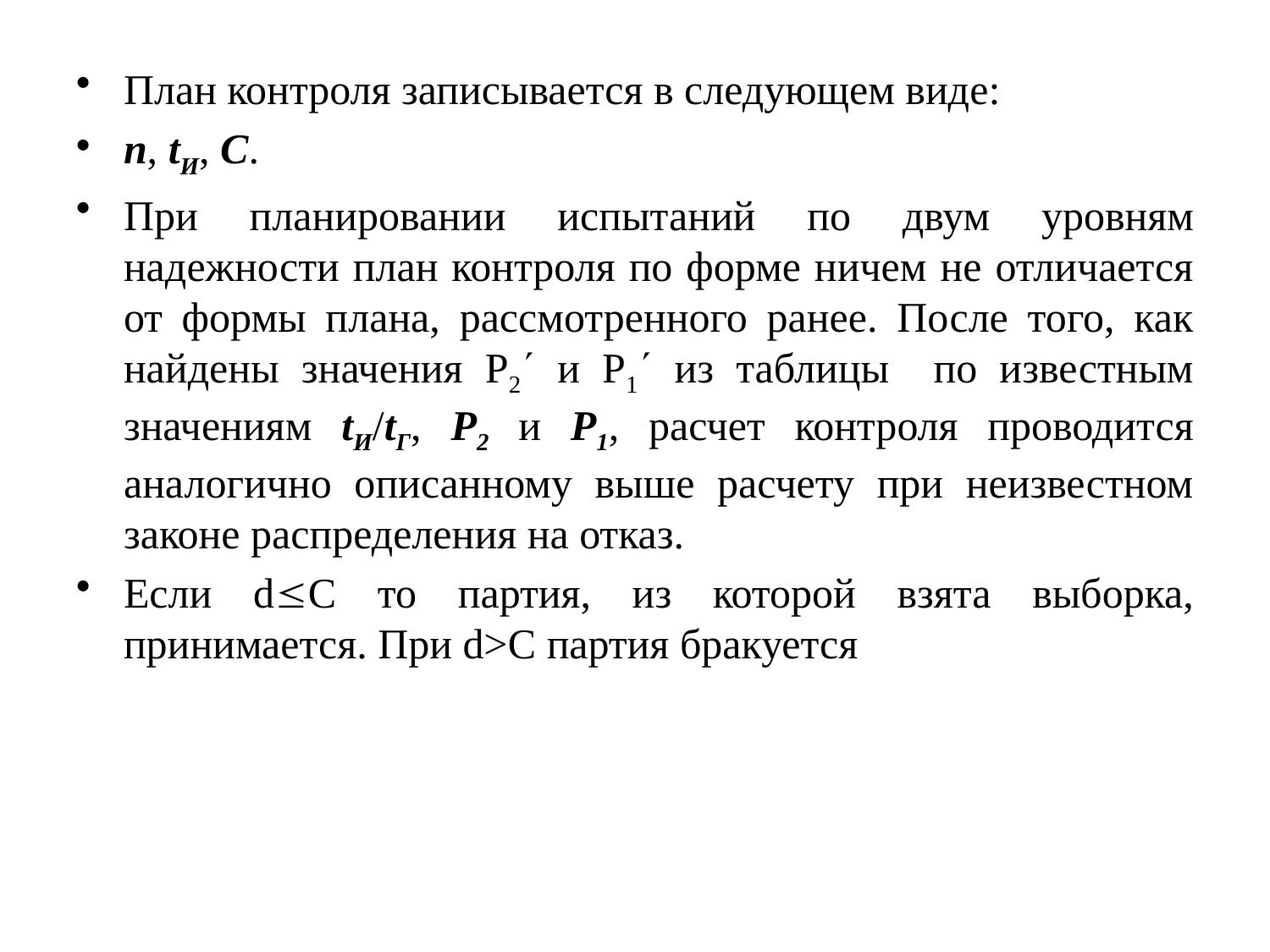

План контроля записывается в следующем виде:
n, tИ, C.
При планировании испытаний по двум уровням надежности план контроля по форме ничем не отличается от формы плана, рассмотренного ранее. После того, как найдены значения Р2′ и Р1′ из таблицы  по известным значениям tИ/tГ, Р2 и Р1, расчет контроля проводится аналогично описанному выше расчету при неизвестном законе распределения на отказ.
Если d≤C то партия, из которой взята выборка, принимается. При d>C партия бракуется